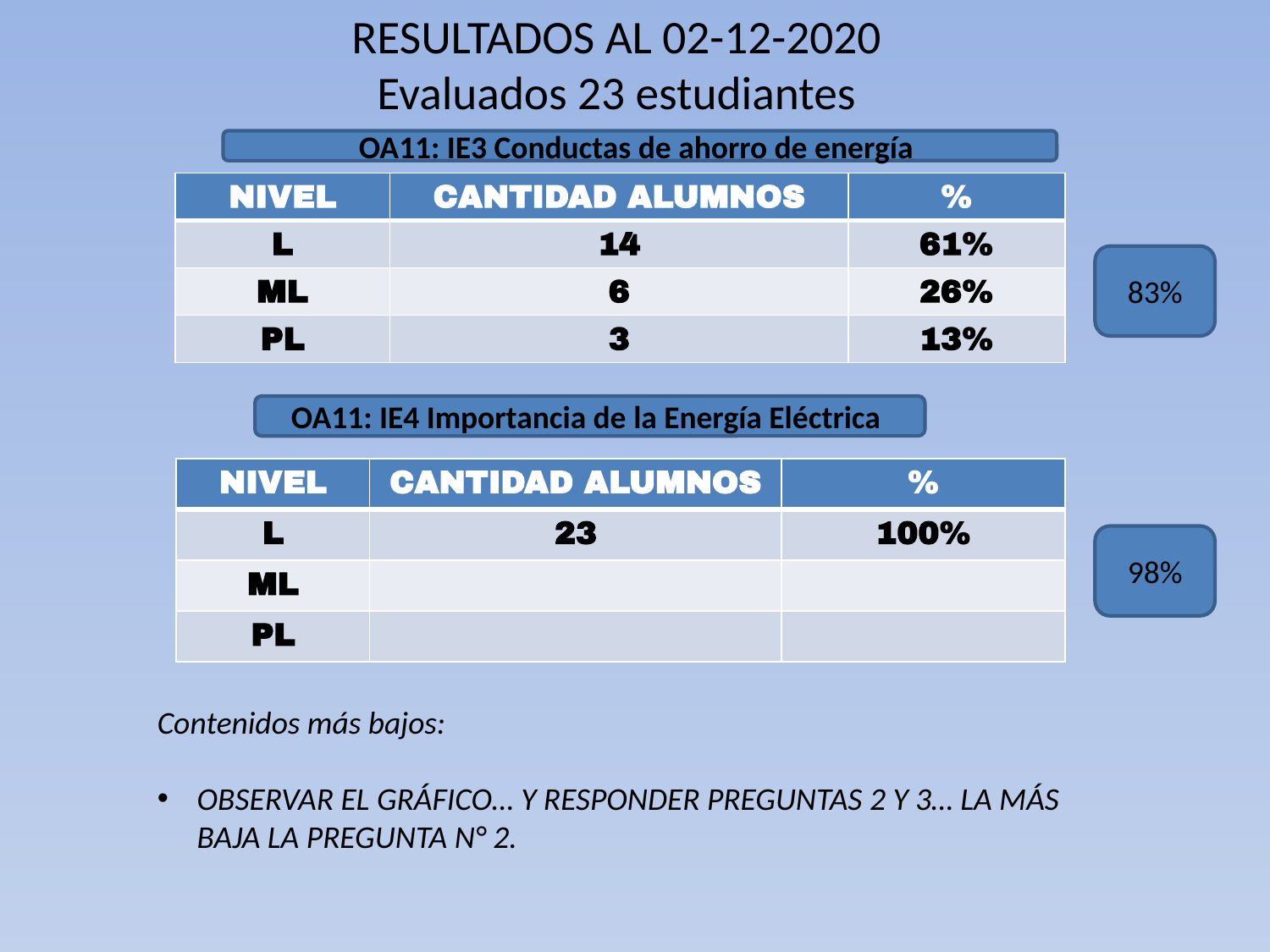

# RESULTADOS AL 02-12-2020 Evaluados 23 estudiantes
OA11: IE3 Conductas de ahorro de energía
| NIVEL | CANTIDAD ALUMNOS | % |
| --- | --- | --- |
| L | 14 | 61% |
| ML | 6 | 26% |
| PL | 3 | 13% |
83%
OA11: IE4 Importancia de la Energía Eléctrica
| NIVEL | CANTIDAD ALUMNOS | % |
| --- | --- | --- |
| L | 23 | 100% |
| ML |  |  |
| PL |  |  |
98%
Contenidos más bajos:

OBSERVAR EL GRÁFICO… Y RESPONDER PREGUNTAS 2 Y 3… LA MÁS BAJA LA PREGUNTA N° 2.